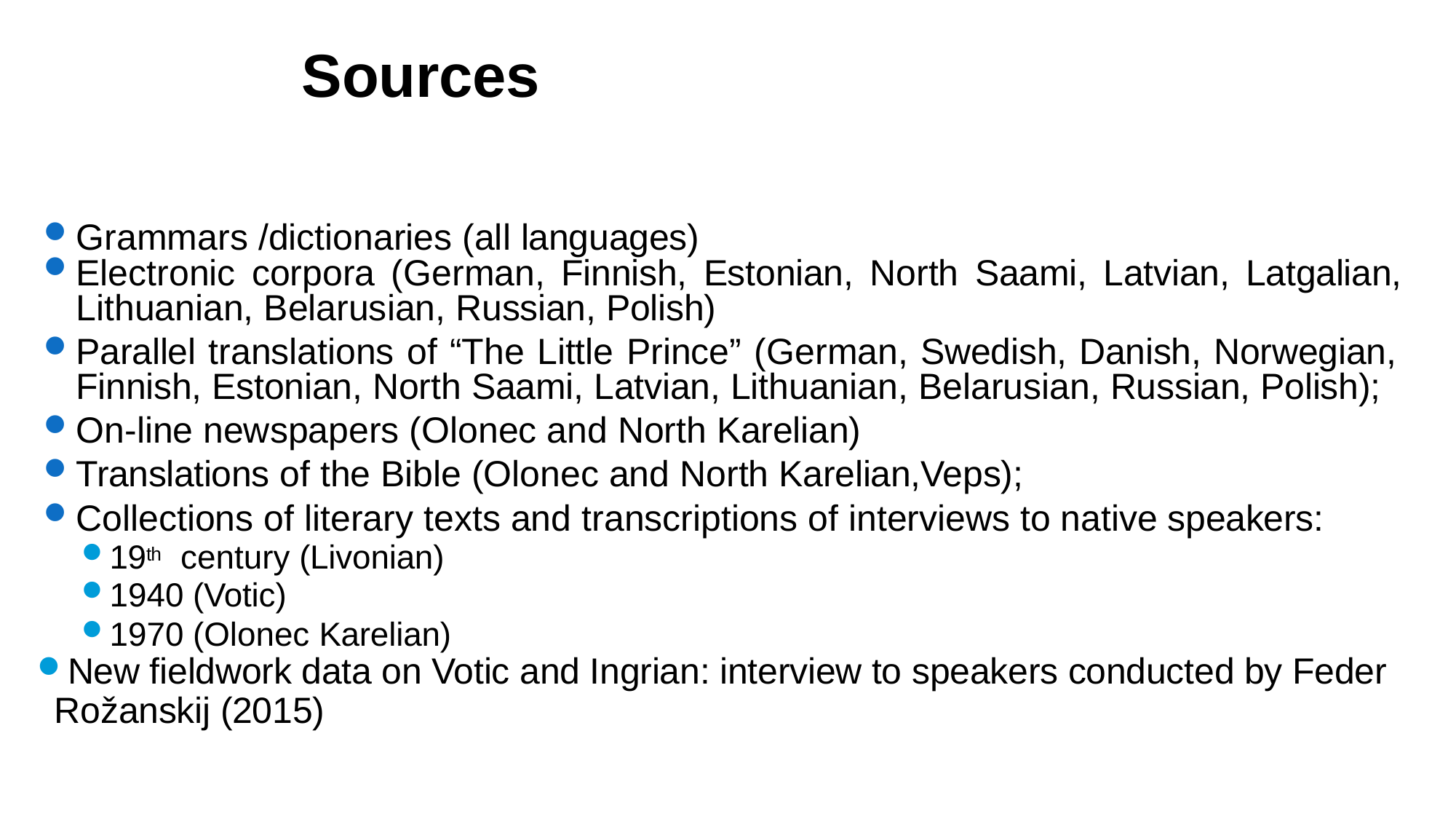

# Sources
Grammars /dictionaries (all languages)
Electronic corpora (German, Finnish, Estonian, North Saami, Latvian, Latgalian, Lithuanian, Belarusian, Russian, Polish)
Parallel translations of “The Little Prince” (German, Swedish, Danish, Norwegian, Finnish, Estonian, North Saami, Latvian, Lithuanian, Belarusian, Russian, Polish);
On-line newspapers (Olonec and North Karelian)
Translations of the Bible (Olonec and North Karelian,Veps);
Collections of literary texts and transcriptions of interviews to native speakers:
19th	century (Livonian)
1940 (Votic)
1970 (Olonec Karelian)
New fieldwork data on Votic and Ingrian: interview to speakers conducted by Feder Rožanskij (2015)